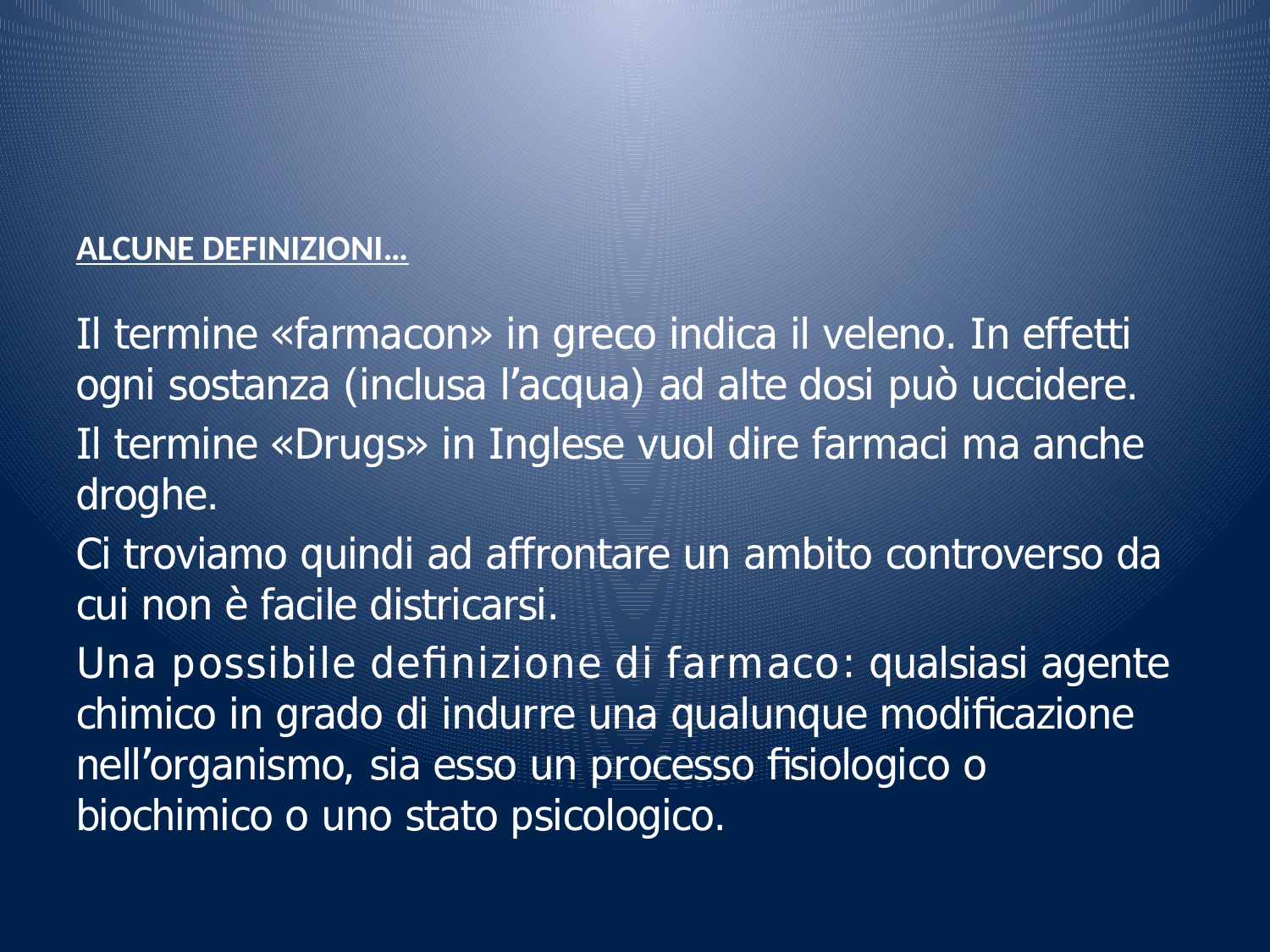

# ALCUNE DEFINIZIONI…

Il termine «farmacon» in greco indica il veleno. In effetti ogni sostanza (inclusa l’acqua) ad alte dosi può uccidere.
Il termine «Drugs» in Inglese vuol dire farmaci ma anche droghe.
Ci troviamo quindi ad affrontare un ambito controverso da cui non è facile districarsi.
Una possibile definizione di farmaco: qualsiasi agente chimico in grado di indurre una qualunque modificazione nell’organismo, sia esso un processo fisiologico o biochimico o uno stato psicologico.